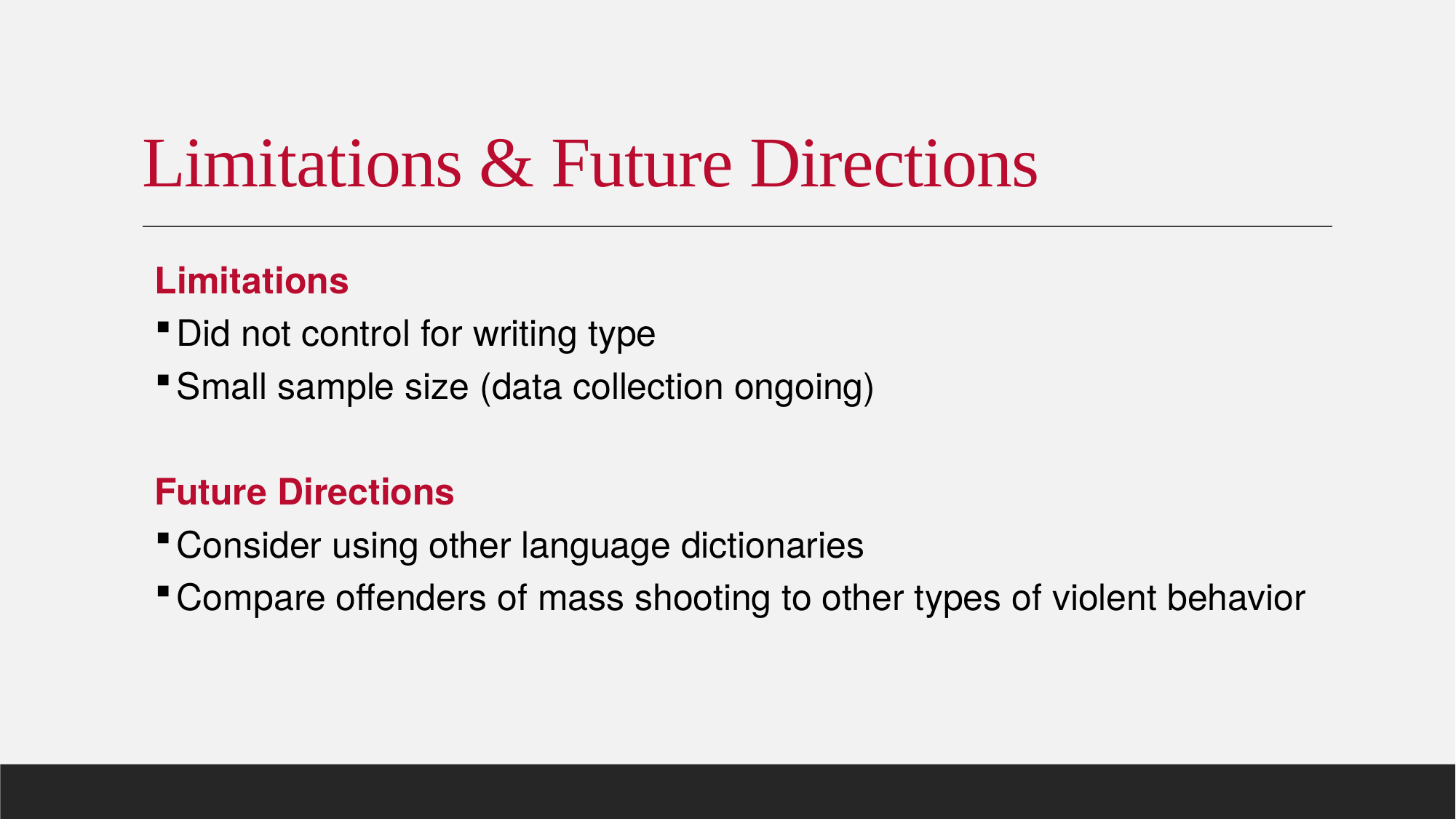

# Limitations & Future Directions
Limitations
Did not control for writing type
Small sample size (data collection ongoing)

Future Directions
Consider using other language dictionaries
Compare offenders of mass shooting to other types of violent behavior